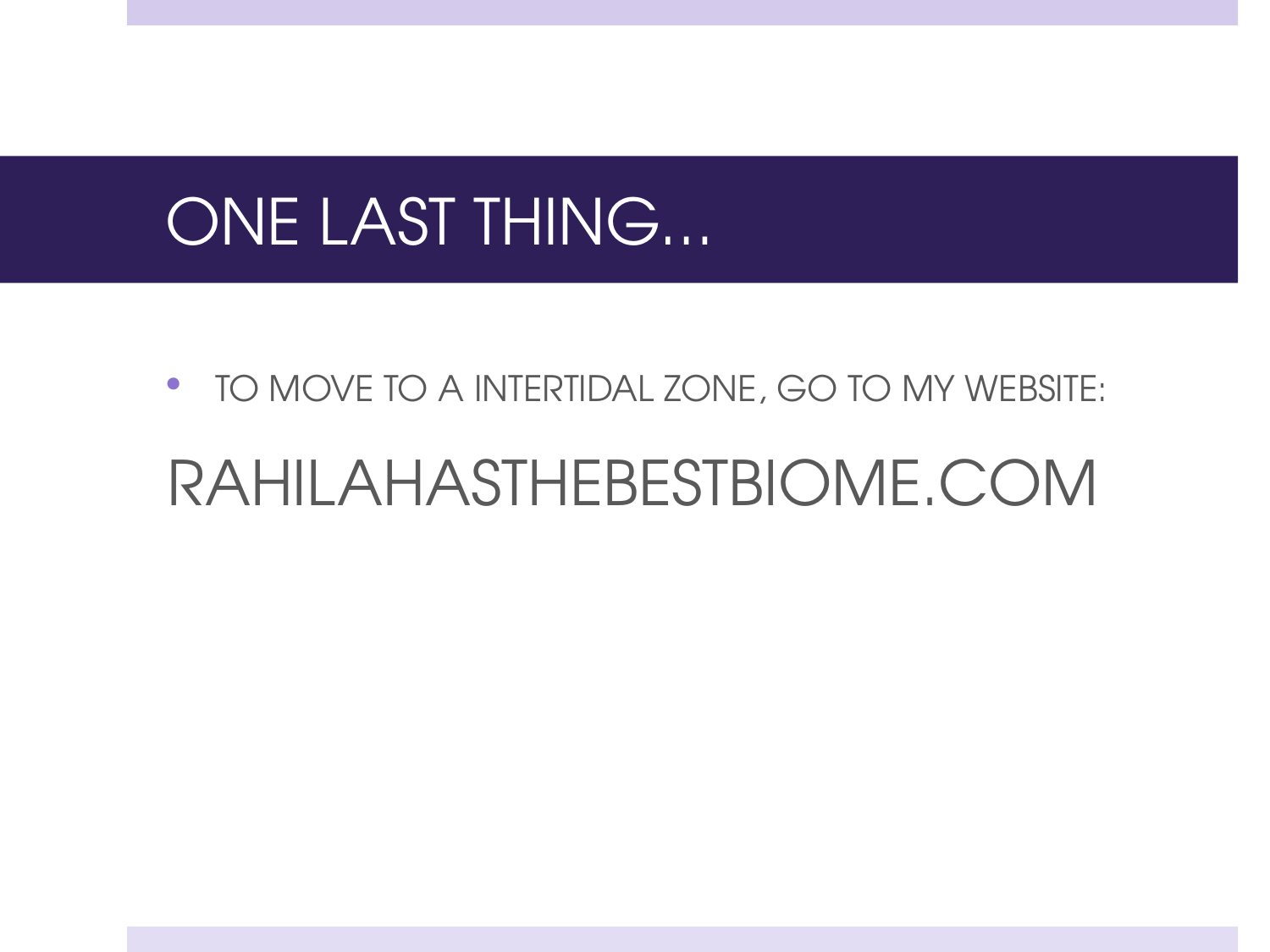

# ONE LAST THING…
TO MOVE TO A INTERTIDAL ZONE, GO TO MY WEBSITE:
RAHILAHASTHEBESTBIOME.COM